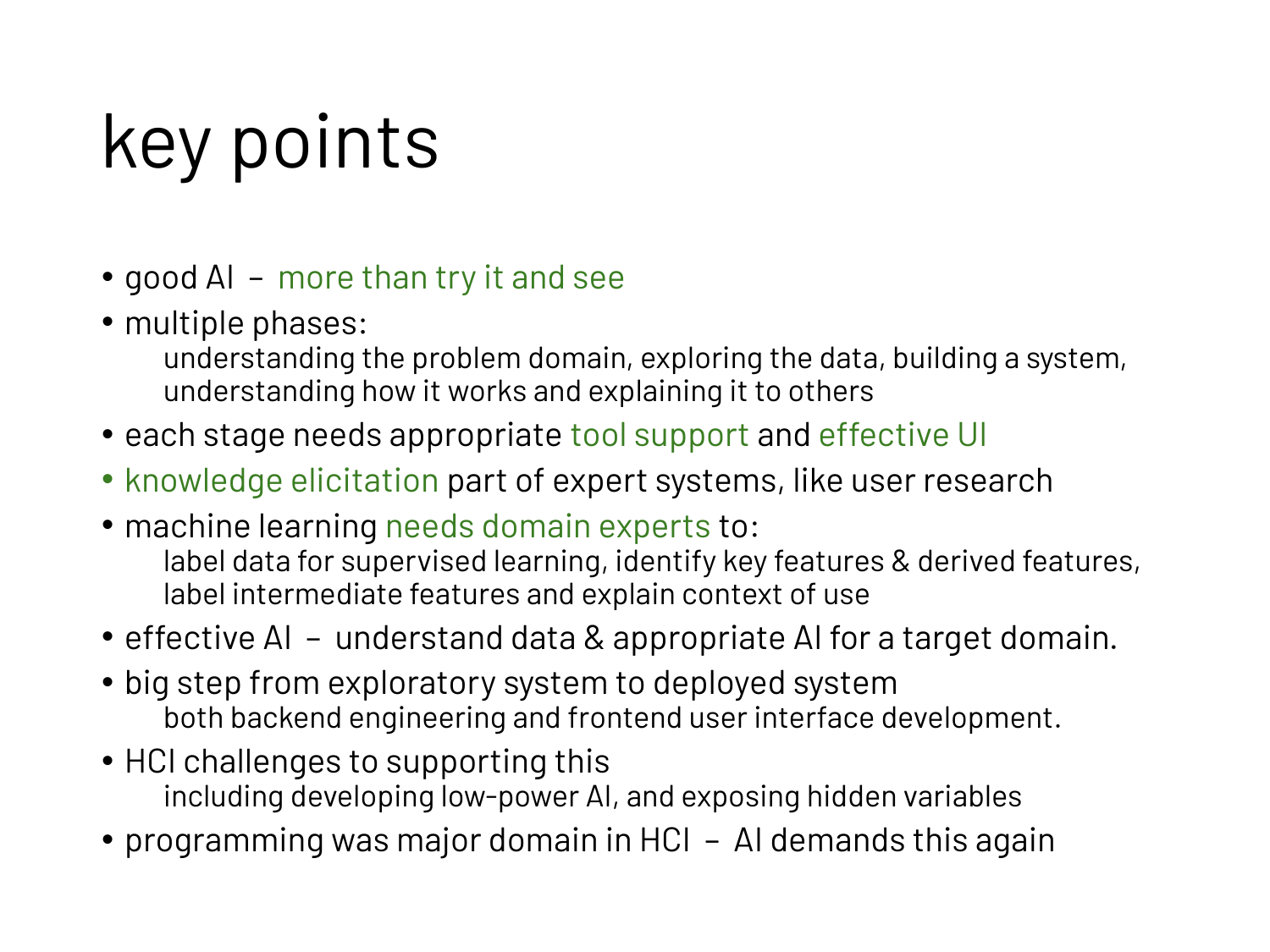

# key points
good AI  –  more than try it and see
multiple phases:
understanding the problem domain, exploring the data, building a system,
understanding how it works and explaining it to others
each stage needs appropriate tool support and effective UI
knowledge elicitation part of expert systems, like user research
machine learning needs domain experts to:
label data for supervised learning, identify key features & derived features,
label intermediate features and explain context of use
effective AI  –  understand data & appropriate AI for a target domain.
big step from exploratory system to deployed system
both backend engineering and frontend user interface development.
HCI challenges to supporting this
including developing low-power AI, and exposing hidden variables
programming was major domain in HCI  –  AI demands this again